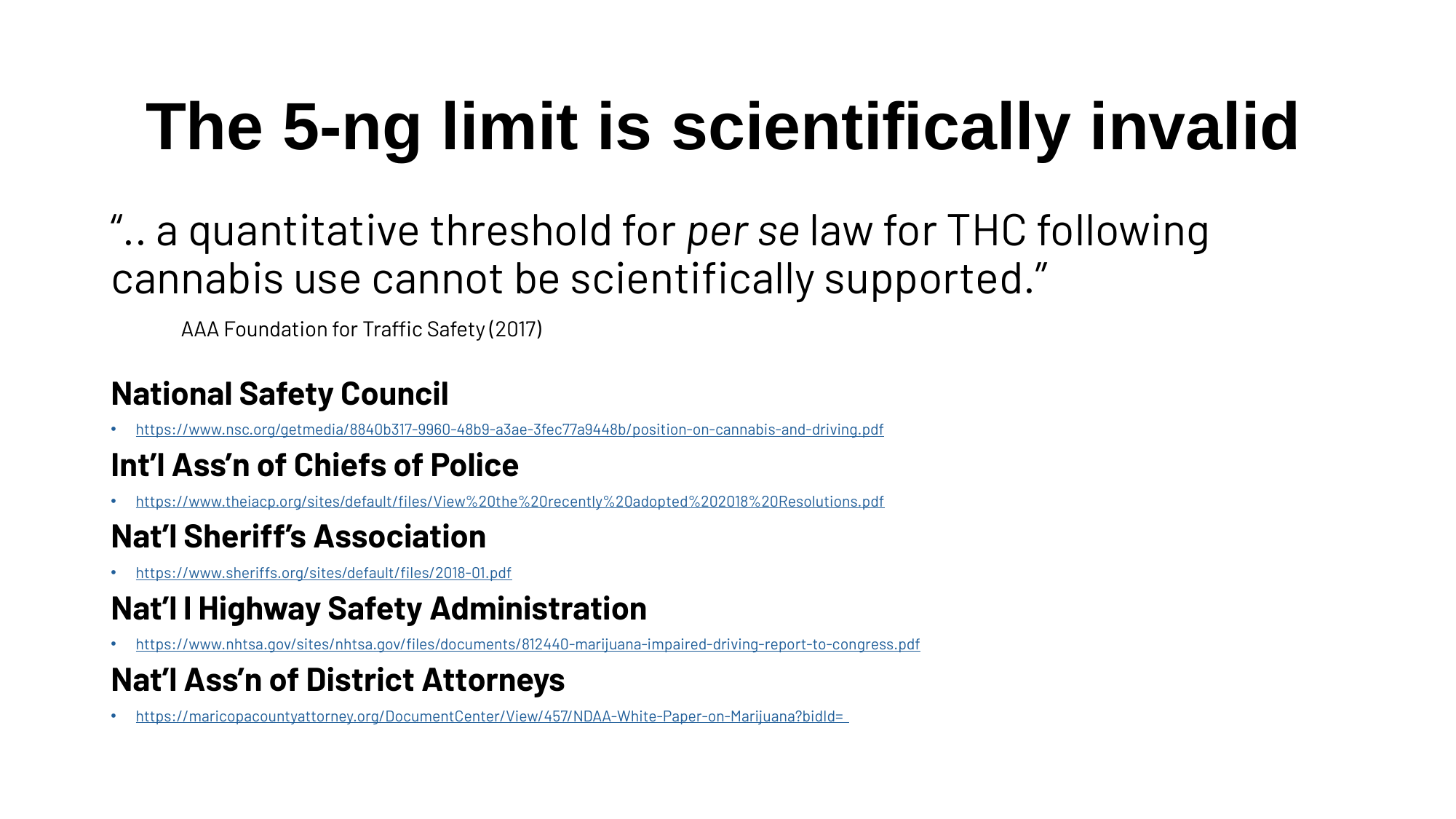

# The 5-ng limit is scientifically invalid
“.. a quantitative threshold for per se law for THC following cannabis use cannot be scientifically supported.”
		AAA Foundation for Traffic Safety (2017)

National Safety Council
https://www.nsc.org/getmedia/8840b317-9960-48b9-a3ae-3fec77a9448b/position-on-cannabis-and-driving.pdf
Int’l Ass’n of Chiefs of Police
https://www.theiacp.org/sites/default/files/View%20the%20recently%20adopted%202018%20Resolutions.pdf
Nat’l Sheriff’s Association
https://www.sheriffs.org/sites/default/files/2018-01.pdf
Nat’l l Highway Safety Administration
https://www.nhtsa.gov/sites/nhtsa.gov/files/documents/812440-marijuana-impaired-driving-report-to-congress.pdf
Nat’l Ass’n of District Attorneys
https://maricopacountyattorney.org/DocumentCenter/View/457/NDAA-White-Paper-on-Marijuana?bidId=